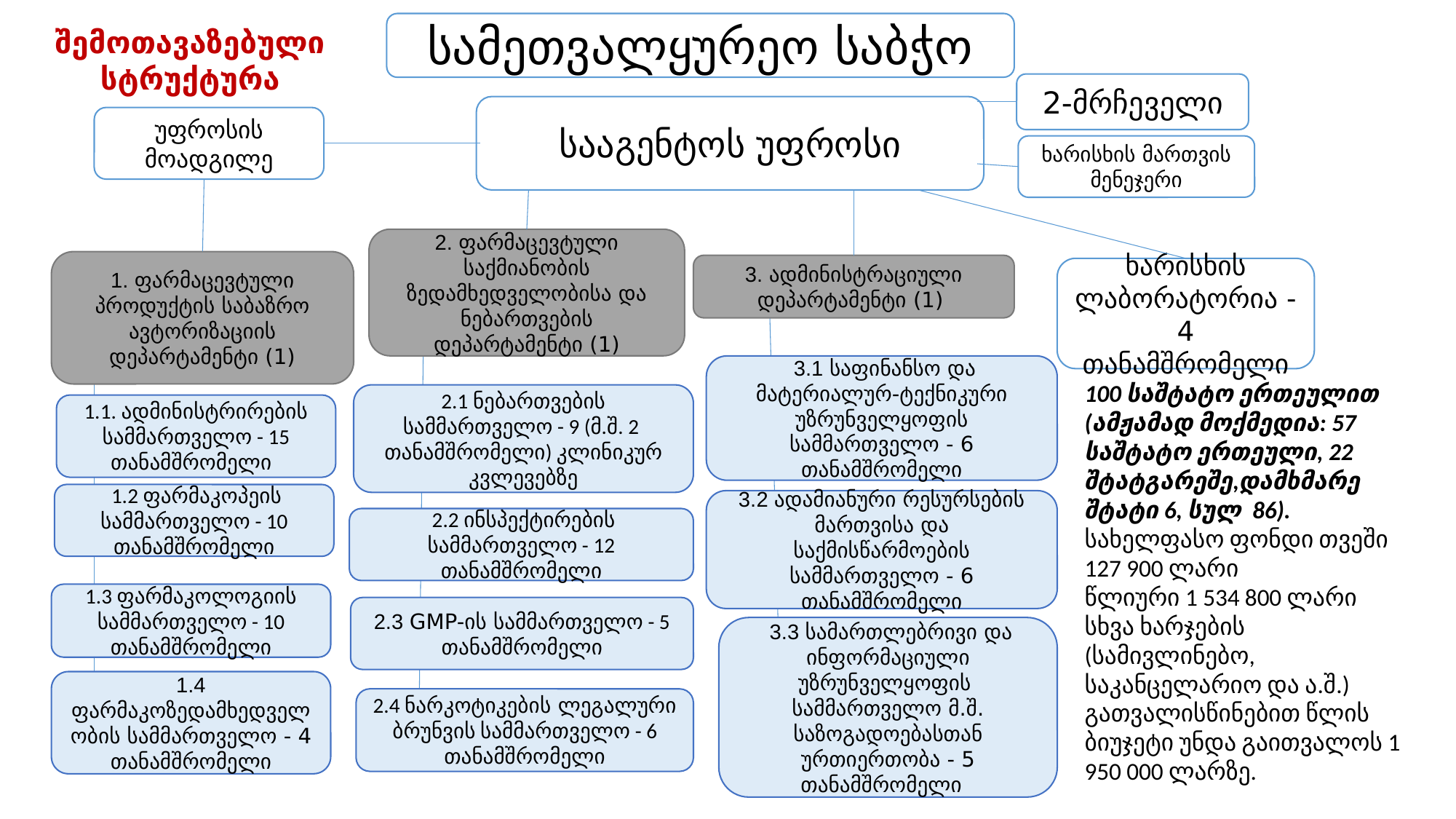

სამეთვალყურეო საბჭო

შემოთავაზებული სტრუქტურა

2-მრჩეველი
სააგენტოს უფროსი
უფროსის მოადგილე
ხარისხის მართვის მენეჯერი
2. ფარმაცევტული საქმიანობის ზედამხედველობისა და ნებართვების დეპარტამენტი (1)
1. ფარმაცევტული პროდუქტის საბაზრო ავტორიზაციის დეპარტამენტი (1)
3. ადმინისტრაციული დეპარტამენტი (1)
ხარისხის ლაბორატორია - 4 თანამშრომელი
 3.1 საფინანსო და მატერიალურ-ტექნიკური უზრუნველყოფის სამმართველო - 6 თანამშრომელი
100 საშტატო ერთეულით (ამჟამად მოქმედია: 57 საშტატო ერთეული, 22 შტატგარეშე,დამხმარე შტატი 6, სულ  86).
სახელფასო ფონდი თვეში 127 900 ლარი
წლიური 1 534 800 ლარი
სხვა ხარჯების (სამივლინებო, საკანცელარიო და ა.შ.) გათვალისწინებით წლის ბიუჯეტი უნდა გაითვალოს 1 950 000 ლარზე.
2.1 ნებართვების სამმართველო - 9 (მ.შ. 2  თანამშრომელი) კლინიკურ კვლევებზე
1.1. ადმინისტრირების სამმართველო - 15 თანამშრომელი
 1.2 ფარმაკოპეის სამმართველო - 10 თანამშრომელი
3.2 ადამიანური რესურსების მართვისა და საქმისწარმოების სამმართველო - 6 თანამშრომელი
 2.2 ინსპექტირების სამმართველო - 12 თანამშრომელი
1.3 ფარმაკოლოგიის სამმართველო - 10 თანამშრომელი
2.3 GMP-ის სამმართველო - 5 თანამშრომელი
 3.3 სამართლებრივი და ინფორმაციული უზრუნველყოფის  სამმართველო მ.შ. საზოგადოებასთან ურთიერთობა - 5 თანამშრომელი
1.4 ფარმაკოზედამხედველობის სამმართველო - 4 თანამშრომელი
2.4 ნარკოტიკების ლეგალური ბრუნვის სამმართველო - 6 თანამშრომელი